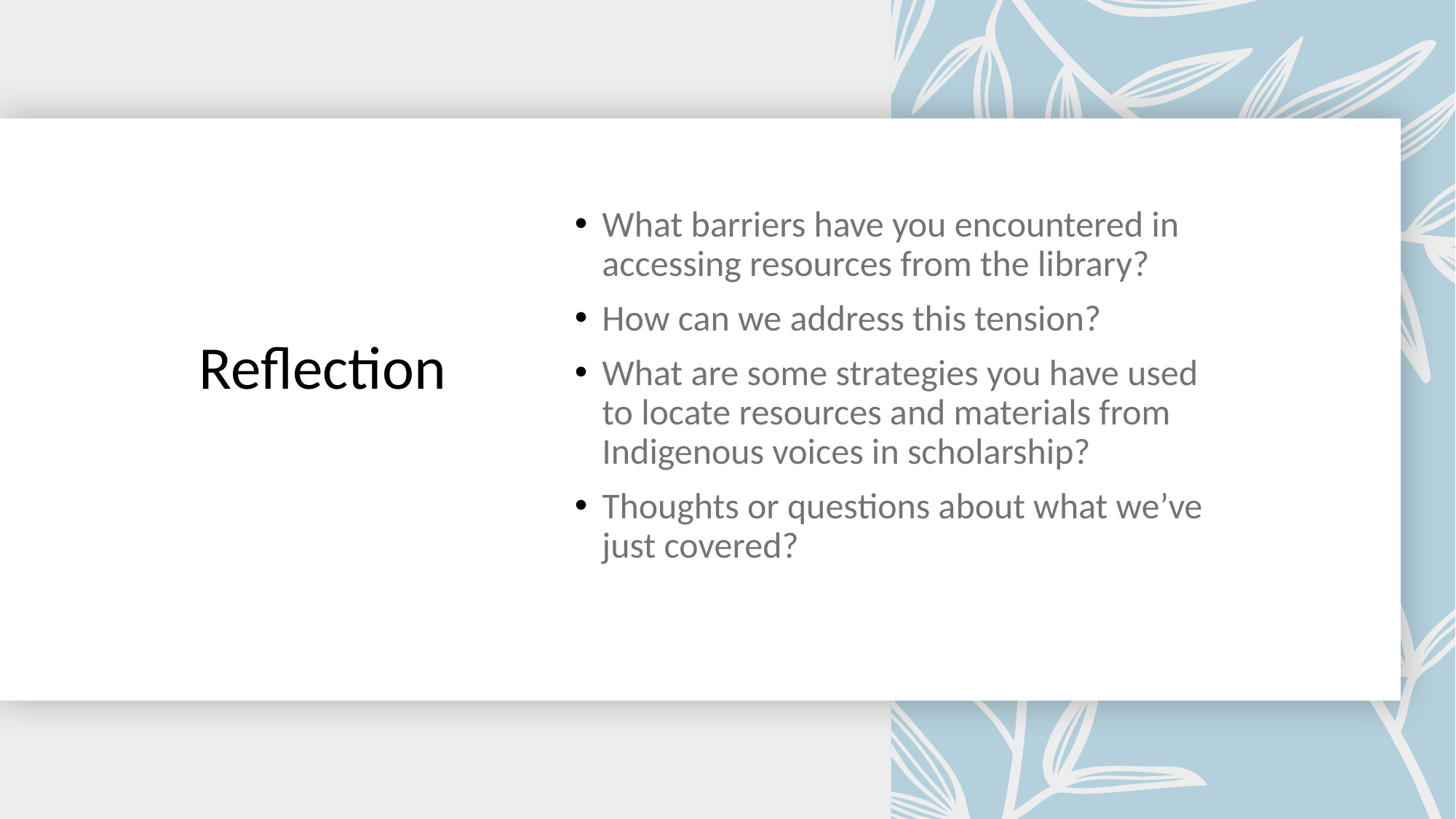

# Reflection
What barriers have you encountered in accessing resources from the library?
How can we address this tension?
What are some strategies you have used to locate resources and materials from Indigenous voices in scholarship?
Thoughts or questions about what we’ve just covered?